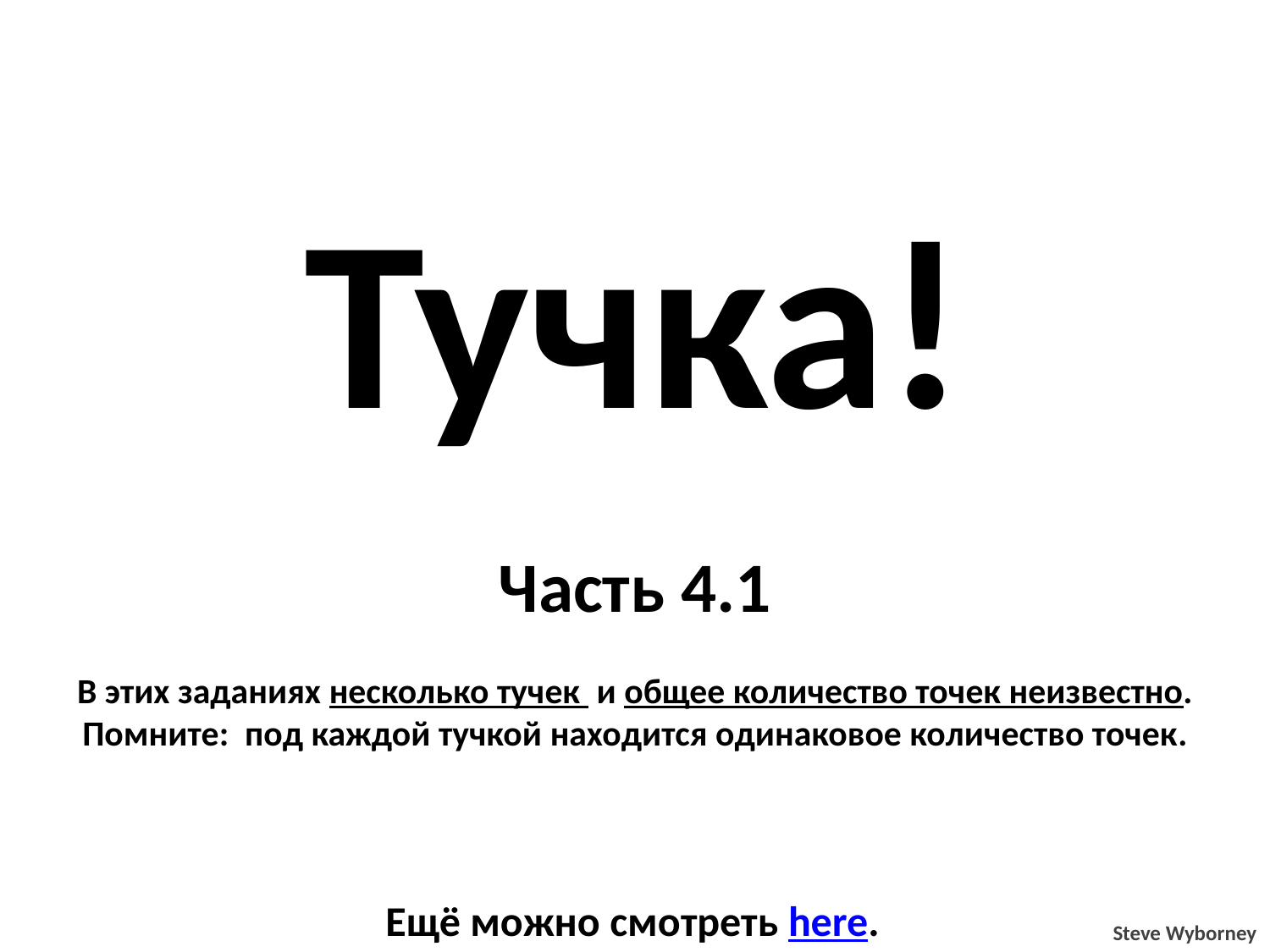

Тучка!

Часть 4.1

В этих заданиях несколько тучек  и общее количество точек неизвестно.
Помните:  под каждой тучкой находится одинаковое количество точек.

Ещё можно смотреть here.
Steve Wyborney